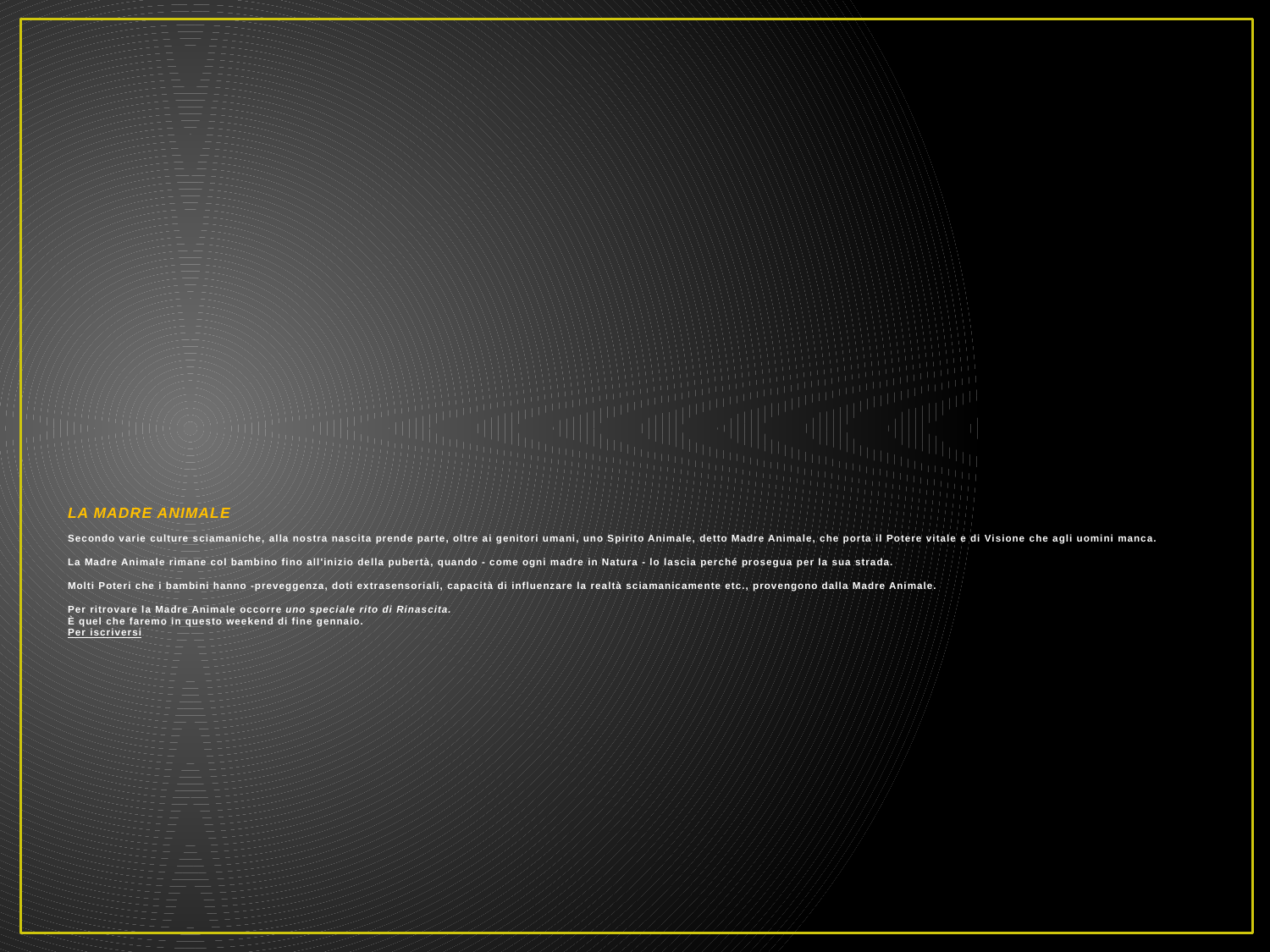

# LA MADRE ANIMALE Secondo varie culture sciamaniche, alla nostra nascita prende parte, oltre ai genitori umani, uno Spirito Animale, detto Madre Animale, che porta il Potere vitale e di Visione che agli uomini manca. La Madre Animale rimane col bambino fino all'inizio della pubertà, quando - come ogni madre in Natura - lo lascia perché prosegua per la sua strada. Molti Poteri che i bambini hanno -preveggenza, doti extrasensoriali, capacità di influenzare la realtà sciamanicamente etc., provengono dalla Madre Animale. Per ritrovare la Madre Animale occorre uno speciale rito di Rinascita. È quel che faremo in questo weekend di fine gennaio. Per iscriversi